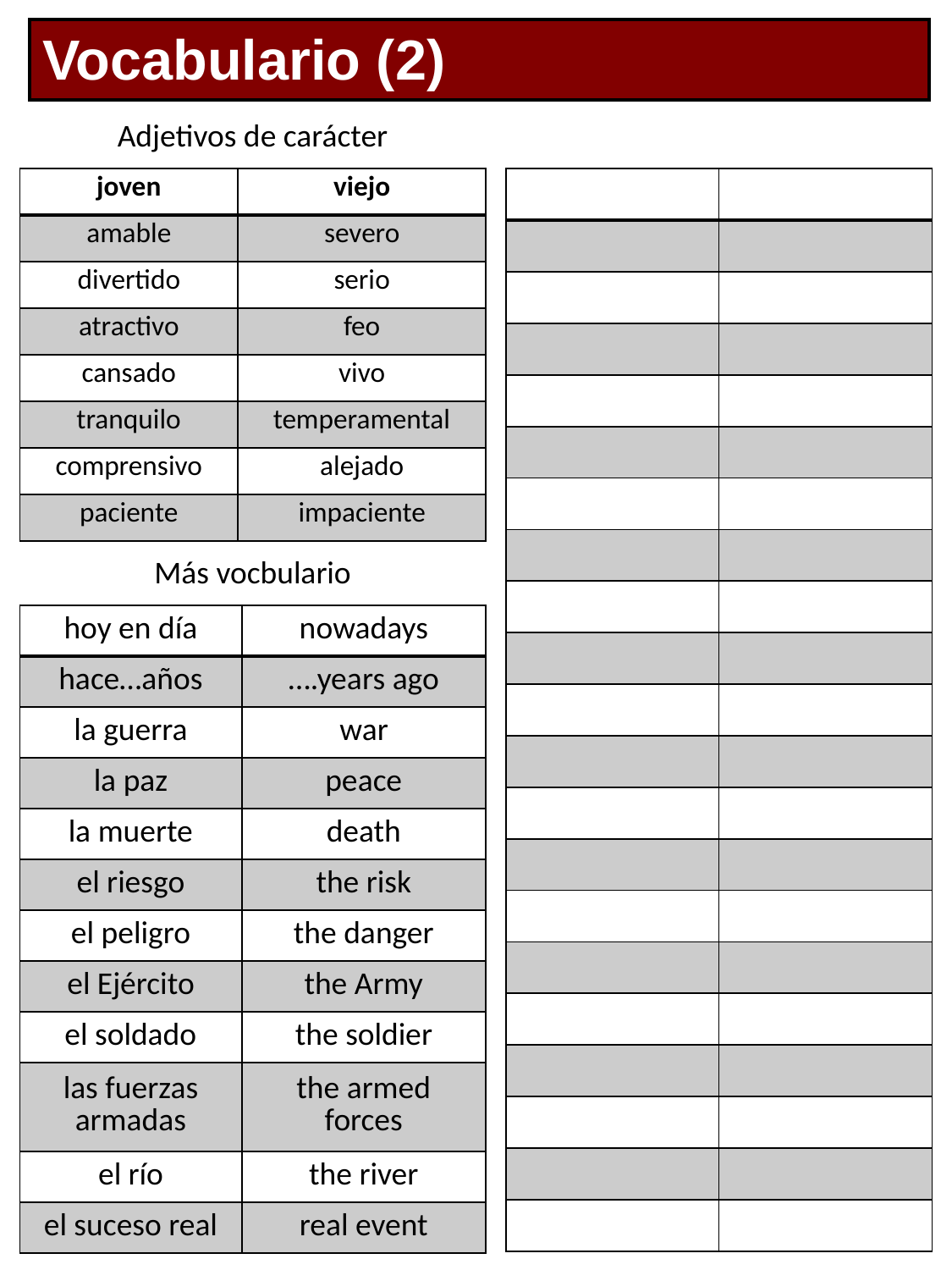

| Vocabulario (2) |
| --- |
Adjetivos de carácter
| joven | viejo |
| --- | --- |
| amable | severo |
| divertido | serio |
| atractivo | feo |
| cansado | vivo |
| tranquilo | temperamental |
| comprensivo | alejado |
| paciente | impaciente |
|  |  |
| --- | --- |
|  |  |
|  |  |
|  |  |
|  |  |
|  |  |
|  |  |
|  |  |
|  |  |
|  |  |
|  |  |
|  |  |
|  |  |
|  |  |
|  |  |
|  |  |
|  |  |
|  |  |
|  |  |
|  |  |
|  |  |
Más vocbulario
| hoy en día | nowadays |
| --- | --- |
| hace…años | ….years ago |
| la guerra | war |
| la paz | peace |
| la muerte | death |
| el riesgo | the risk |
| el peligro | the danger |
| el Ejército | the Army |
| el soldado | the soldier |
| las fuerzas armadas | the armed forces |
| el río | the river |
| el suceso real | real event |